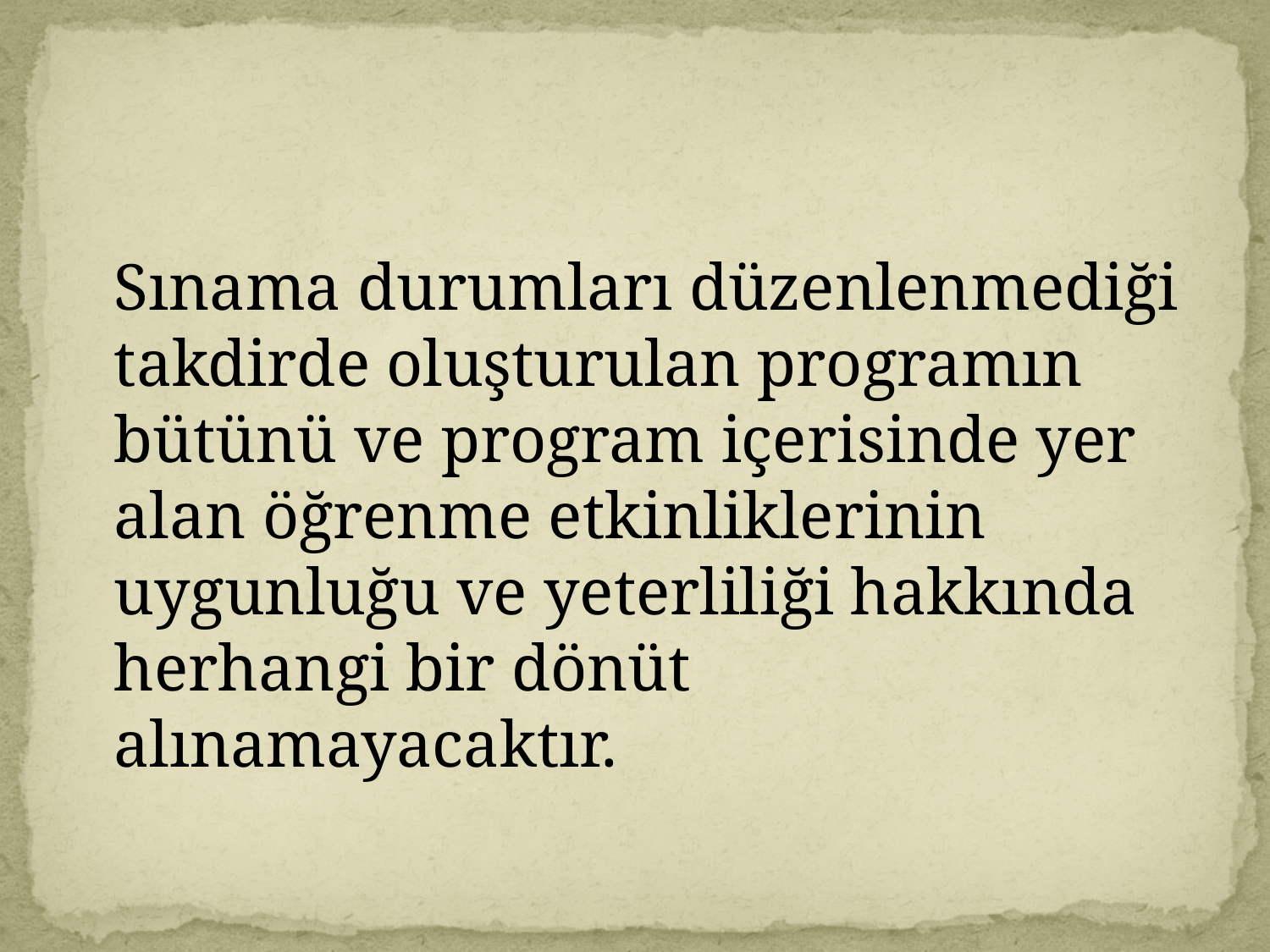

Sınama durumları düzenlenmediği takdirde oluşturulan programın bütünü ve program içerisinde yer alan öğrenme etkinliklerinin uygunluğu ve yeterliliği hakkında herhangi bir dönüt alınamayacaktır.